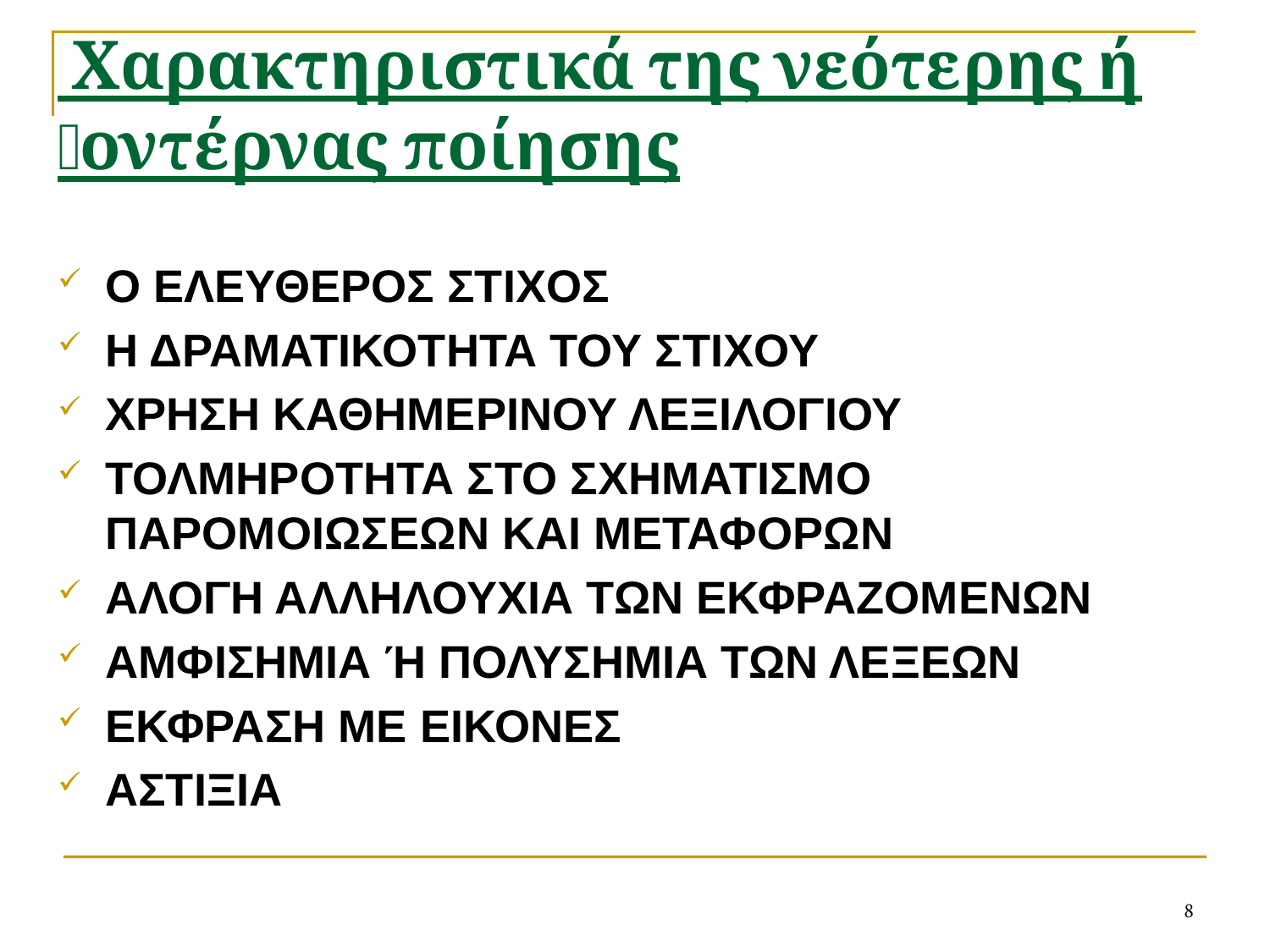

# Χαρακτηριστικά της νεότερης ή μοντέρνας ποίησης

Ο ΕΛΕΥΘΕΡΟΣ ΣΤΙΧΟΣ
Η ΔΡΑΜΑΤΙΚΟΤΗΤΑ ΤΟΥ ΣΤΙΧΟΥ
ΧΡΗΣΗ ΚΑΘΗΜΕΡΙΝΟΥ ΛΕΞΙΛΟΓΙΟΥ
ΤΟΛΜΗΡΟΤΗΤΑ ΣΤΟ ΣΧΗΜΑΤΙΣΜΟ ΠΑΡΟΜΟΙΩΣΕΩΝ ΚΑΙ ΜΕΤΑΦΟΡΩΝ
ΑΛΟΓΗ ΑΛΛΗΛΟΥΧΙΑ ΤΩΝ ΕΚΦΡΑΖΟΜΕΝΩΝ
ΑΜΦΙΣΗΜΙΑ Ή ΠΟΛΥΣΗΜΙΑ ΤΩΝ ΛΕΞΕΩΝ
ΕΚΦΡΑΣΗ ΜΕ ΕΙΚΟΝΕΣ
ΑΣΤΙΞΙΑ
8